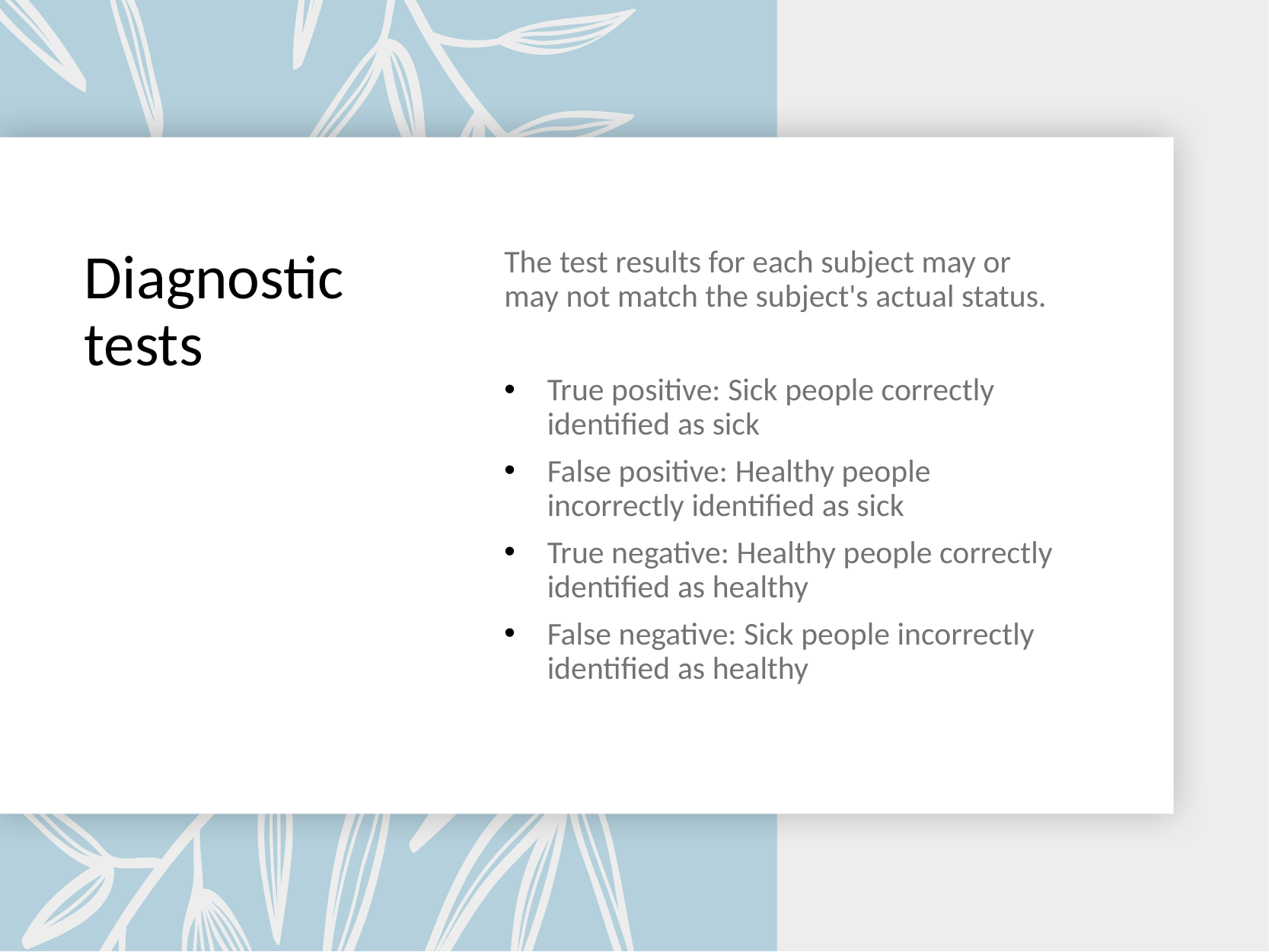

# Diagnostic tests
The test results for each subject may or may not match the subject's actual status.

True positive: Sick people correctly identified as sick
False positive: Healthy people incorrectly identified as sick
True negative: Healthy people correctly identified as healthy
False negative: Sick people incorrectly identified as healthy